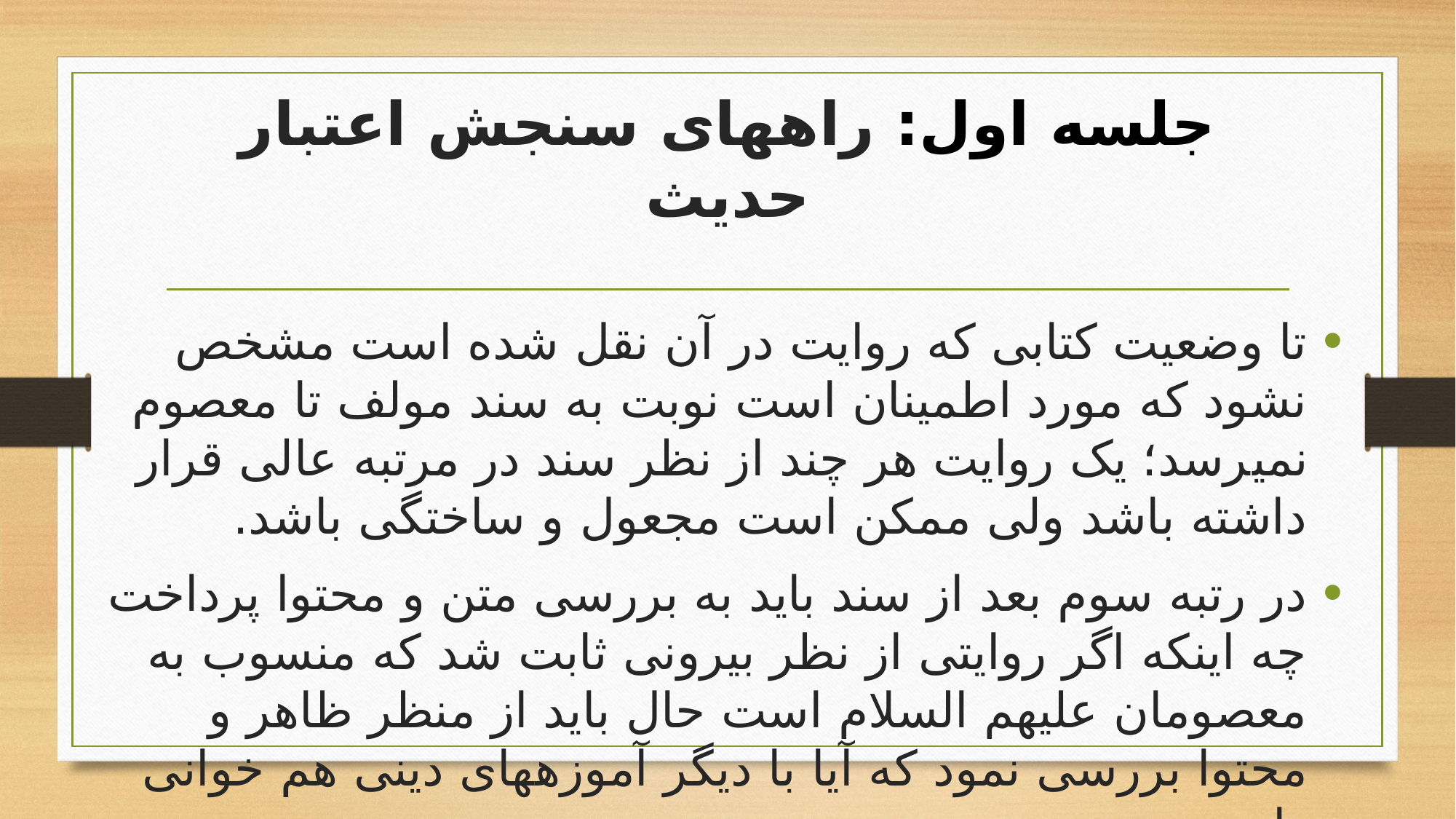

# جلسه اول: راه­های سنجش اعتبار حدیث
تا وضعیت کتابی که روایت در آن نقل شده است مشخص نشود که مورد اطمینان است نوبت به سند مولف تا معصوم نمی­رسد؛ یک روایت هر چند از نظر سند در مرتبه عالی قرار داشته باشد ولی ممکن است مجعول و ساختگی باشد.
در رتبه سوم بعد از سند باید به بررسی متن و محتوا پرداخت چه اینکه اگر روایتی از نظر بیرونی ثابت شد که منسوب به معصومان علیهم السلام است حال باید از منظر ظاهر و محتوا بررسی نمود که آیا با دیگر آموزه­های دینی هم خوانی دارد.